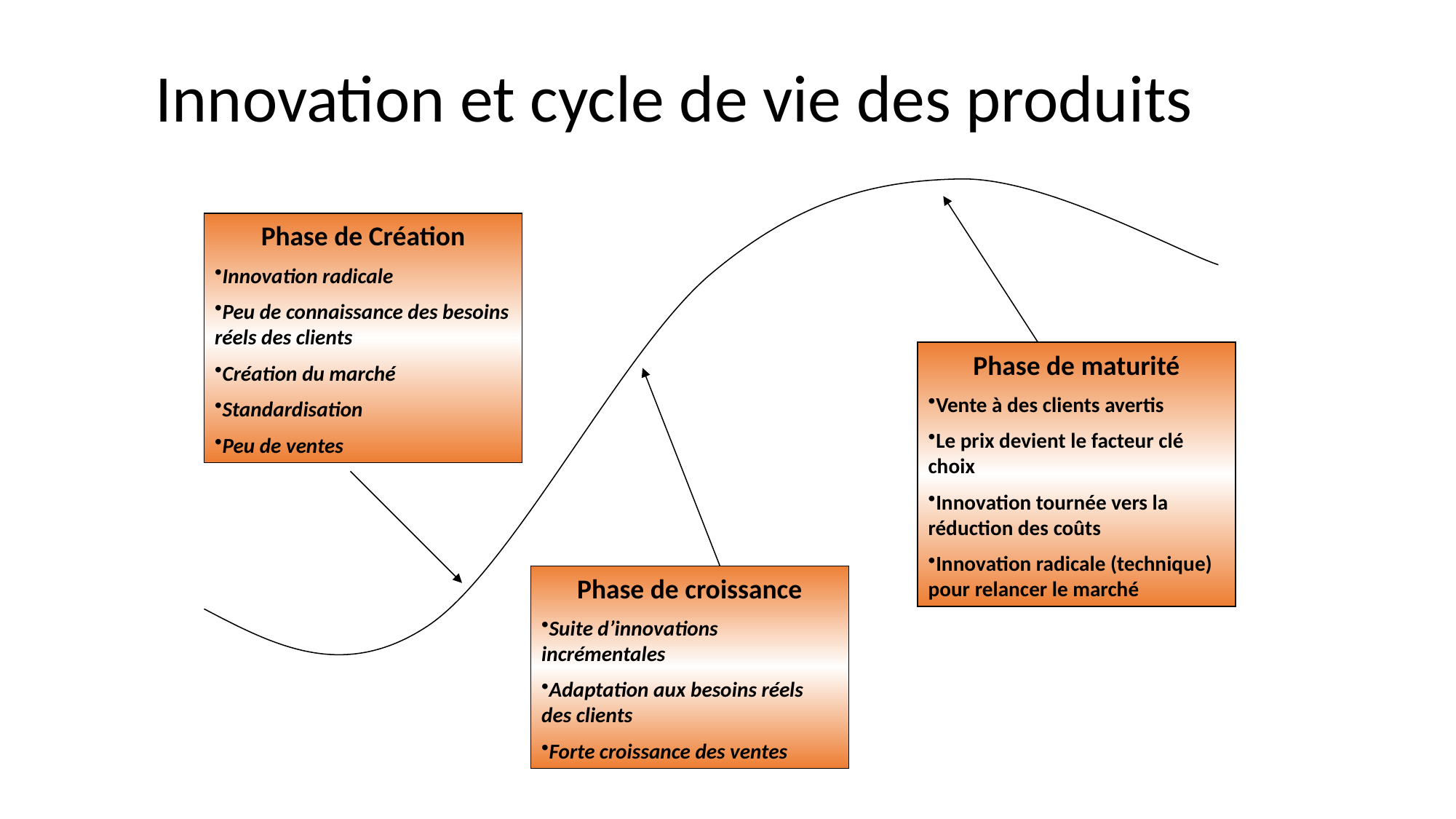

# Innovation et cycle de vie des produits

Phase de Création
Innovation radicale
Peu de connaissance des besoins réels des clients
Création du marché
Standardisation
Peu de ventes
Phase de maturité
Vente à des clients avertis
Le prix devient le facteur clé choix
Innovation tournée vers la réduction des coûts
Innovation radicale (technique) pour relancer le marché

Phase de croissance
Suite d’innovations incrémentales
Adaptation aux besoins réels des clients
Forte croissance des ventes